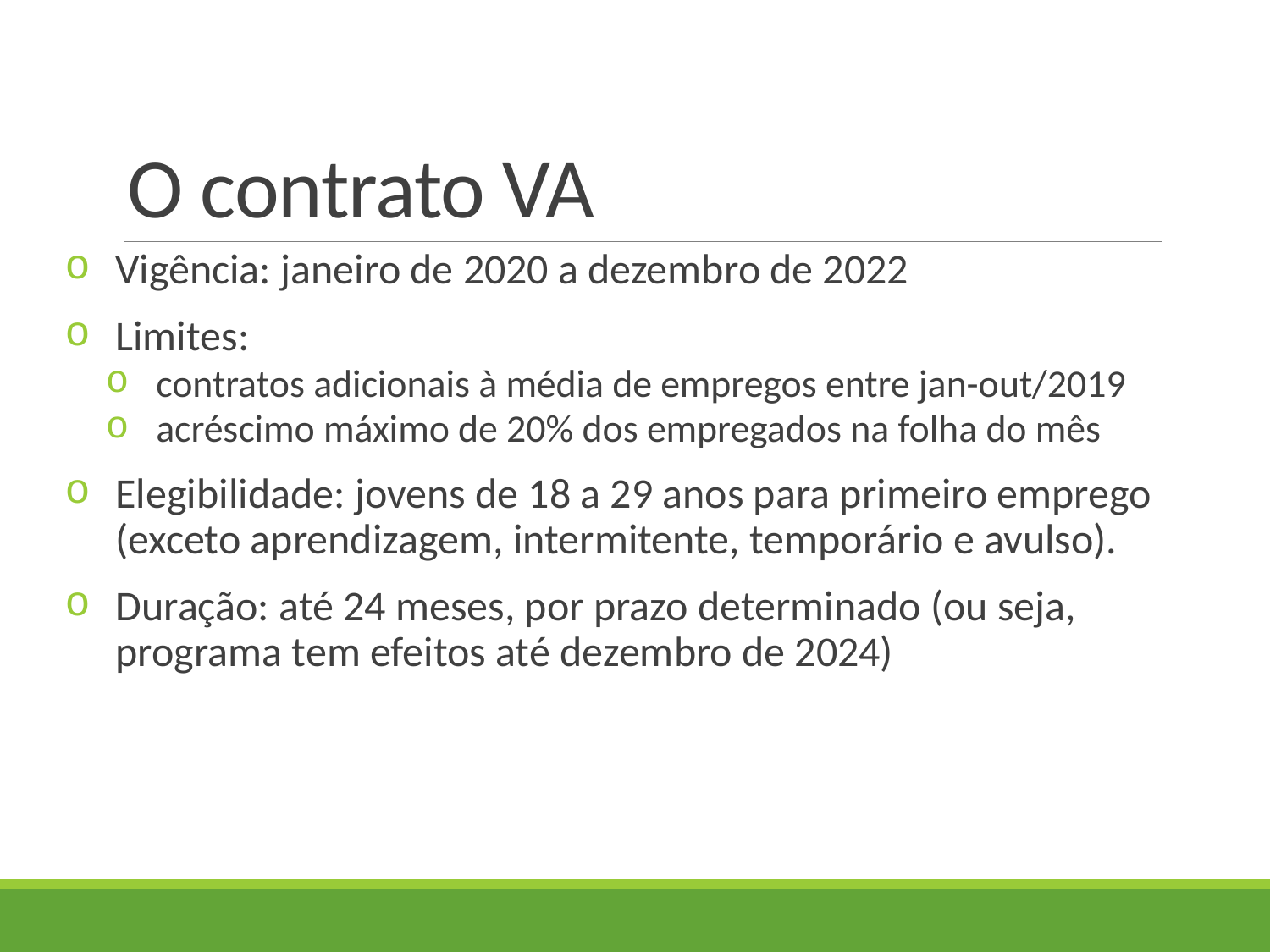

# O contrato VA
Vigência: janeiro de 2020 a dezembro de 2022
Limites:
contratos adicionais à média de empregos entre jan-out/2019
acréscimo máximo de 20% dos empregados na folha do mês
Elegibilidade: jovens de 18 a 29 anos para primeiro emprego (exceto aprendizagem, intermitente, temporário e avulso).
Duração: até 24 meses, por prazo determinado (ou seja, programa tem efeitos até dezembro de 2024)